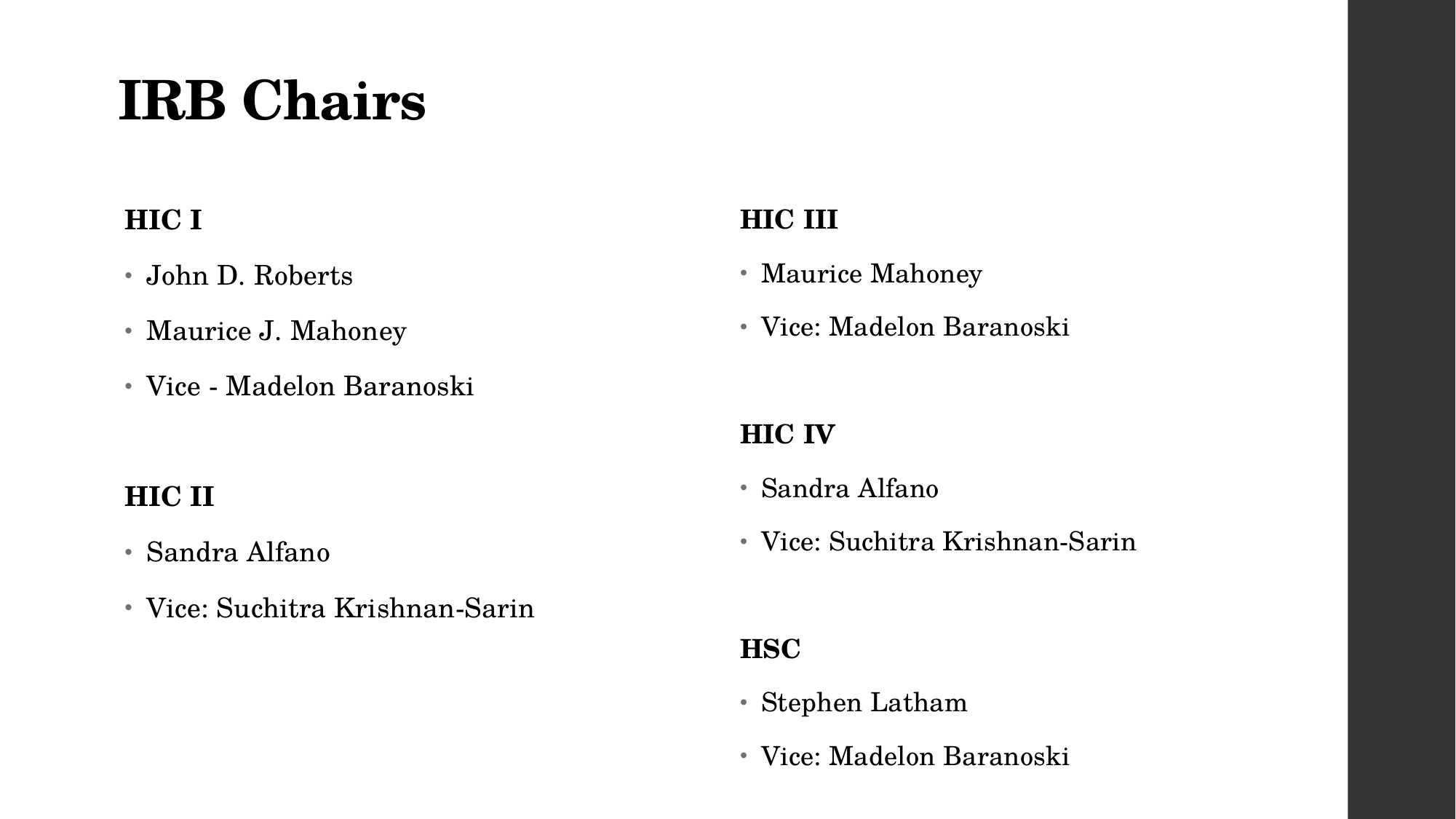

# IRB Chairs
HIC III
Maurice Mahoney
Vice: Madelon Baranoski

HIC IV
Sandra Alfano
Vice: Suchitra Krishnan-Sarin

HSC
Stephen Latham
Vice: Madelon Baranoski

HIC I
John D. Roberts
Maurice J. Mahoney
Vice - Madelon Baranoski

HIC II
Sandra Alfano
Vice: Suchitra Krishnan-Sarin